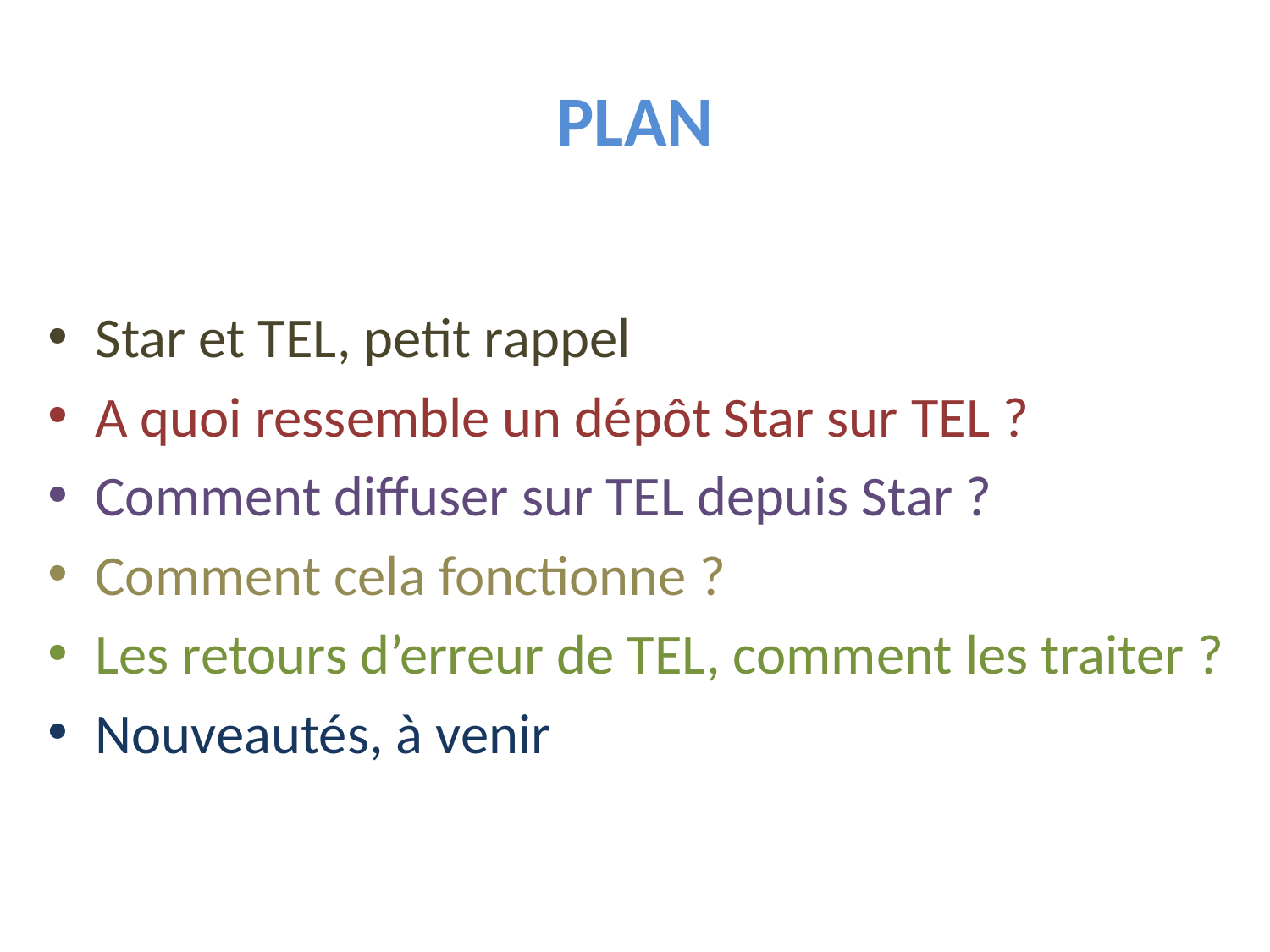

# plan

Star et TEL, petit rappel
A quoi ressemble un dépôt Star sur TEL ?
Comment diffuser sur TEL depuis Star ?
Comment cela fonctionne ?
Les retours d’erreur de TEL, comment les traiter ?
Nouveautés, à venir